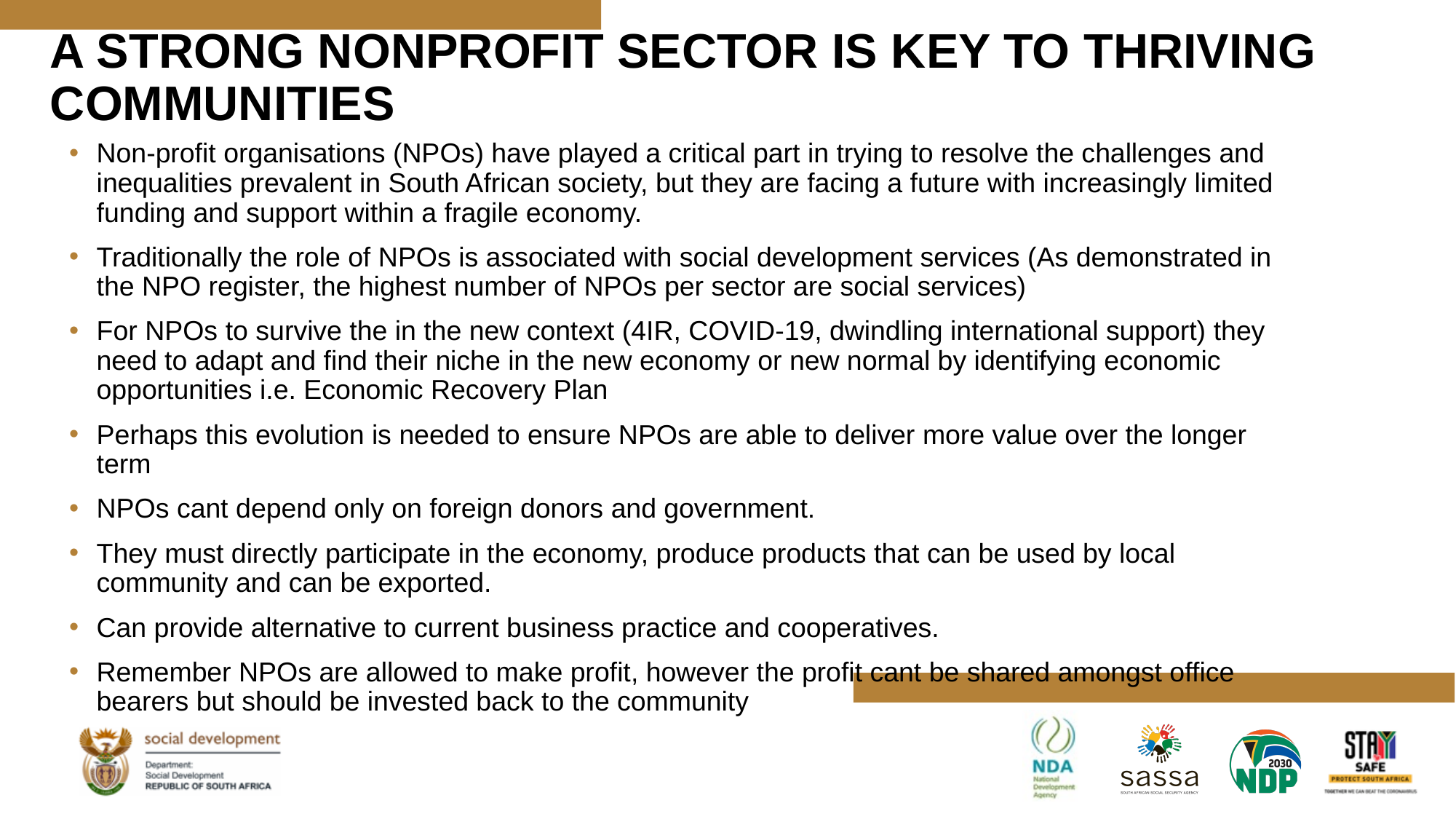

# A STRONG NONPROFIT SECTOR IS KEY TO THRIVING COMMUNITIES
Non-profit organisations (NPOs) have played a critical part in trying to resolve the challenges and inequalities prevalent in South African society, but they are facing a future with increasingly limited funding and support within a fragile economy.
Traditionally the role of NPOs is associated with social development services (As demonstrated in the NPO register, the highest number of NPOs per sector are social services)
For NPOs to survive the in the new context (4IR, COVID-19, dwindling international support) they need to adapt and find their niche in the new economy or new normal by identifying economic opportunities i.e. Economic Recovery Plan
Perhaps this evolution is needed to ensure NPOs are able to deliver more value over the longer term
NPOs cant depend only on foreign donors and government.
They must directly participate in the economy, produce products that can be used by local community and can be exported.
Can provide alternative to current business practice and cooperatives.
Remember NPOs are allowed to make profit, however the profit cant be shared amongst office bearers but should be invested back to the community